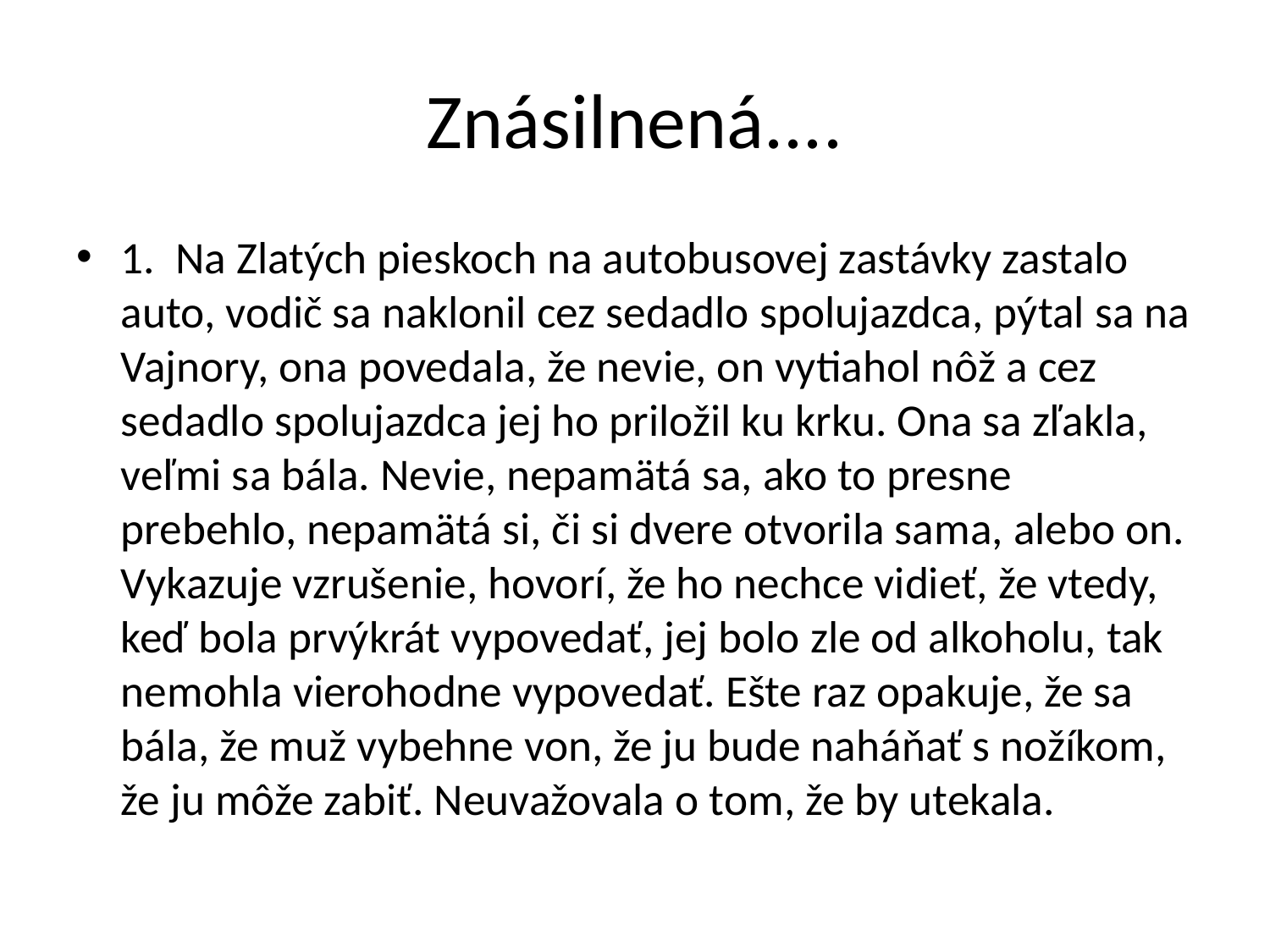

# Znásilnená....
1.  Na Zlatých pieskoch na autobusovej zastávky zastalo auto, vodič sa naklonil cez sedadlo spolujazdca, pýtal sa na Vajnory, ona povedala, že nevie, on vytiahol nôž a cez sedadlo spolujazdca jej ho priložil ku krku. Ona sa zľakla, veľmi sa bála. Nevie, nepamätá sa, ako to presne prebehlo, nepamätá si, či si dvere otvorila sama, alebo on. Vykazuje vzrušenie, hovorí, že ho nechce vidieť, že vtedy, keď bola prvýkrát vypovedať, jej bolo zle od alkoholu, tak nemohla vierohodne vypovedať. Ešte raz opakuje, že sa bála, že muž vybehne von, že ju bude naháňať s nožíkom, že ju môže zabiť. Neuvažovala o tom, že by utekala.